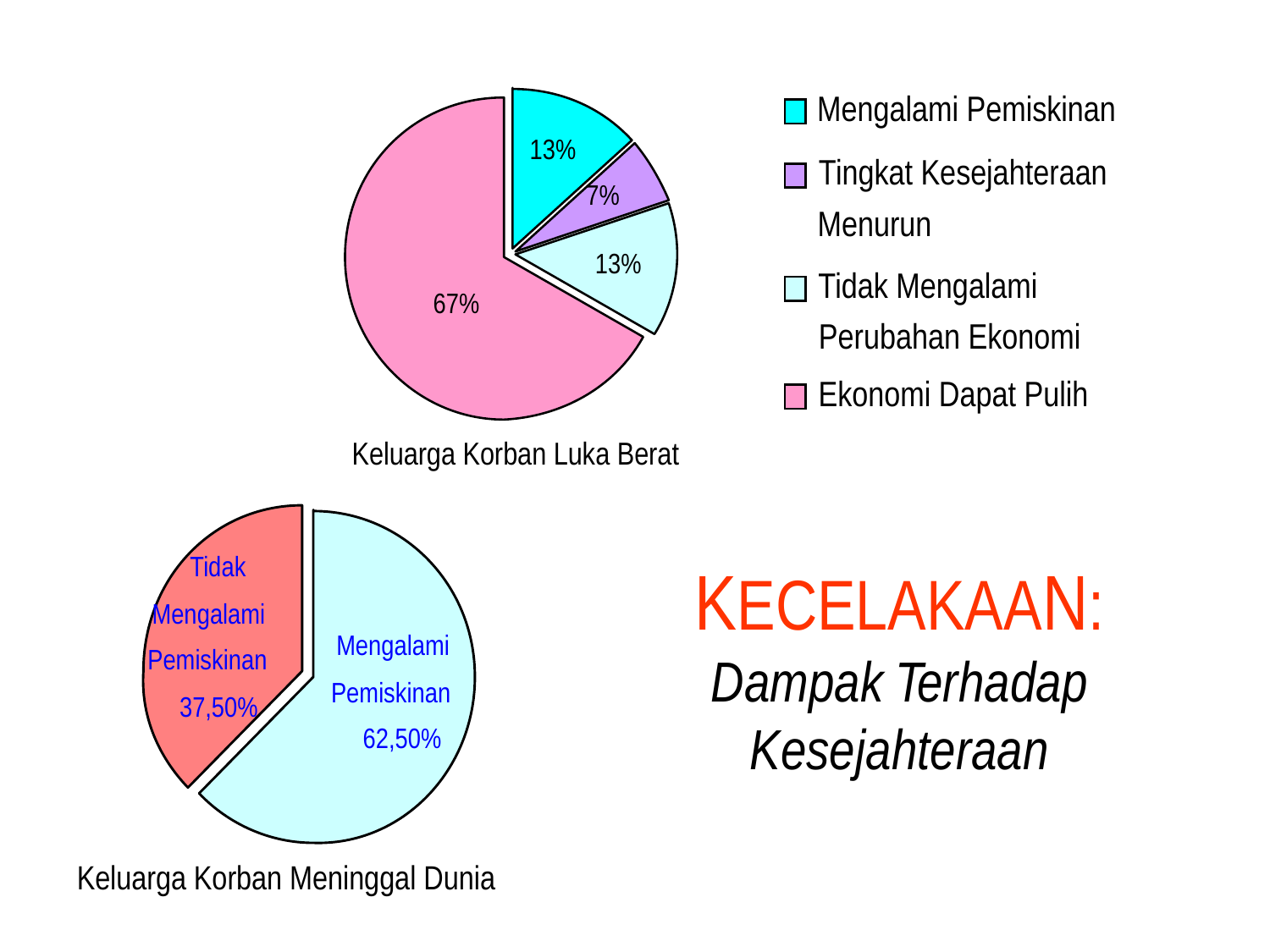

13%

7%

13%
67%
Mengalami Pemiskinan

Tingkat Kesejahteraan

Menurun
Tidak Mengalami

Perubahan Ekonomi
Ekonomi Dapat Pulih

Keluarga Korban Luka Berat

Tidak
Mengalami
 Mengalami
Pemiskinan
Pemiskinan
37,50%
62,50%
# KECELAKAAN: Dampak Terhadap Kesejahteraan
Keluarga Korban Meninggal Dunia